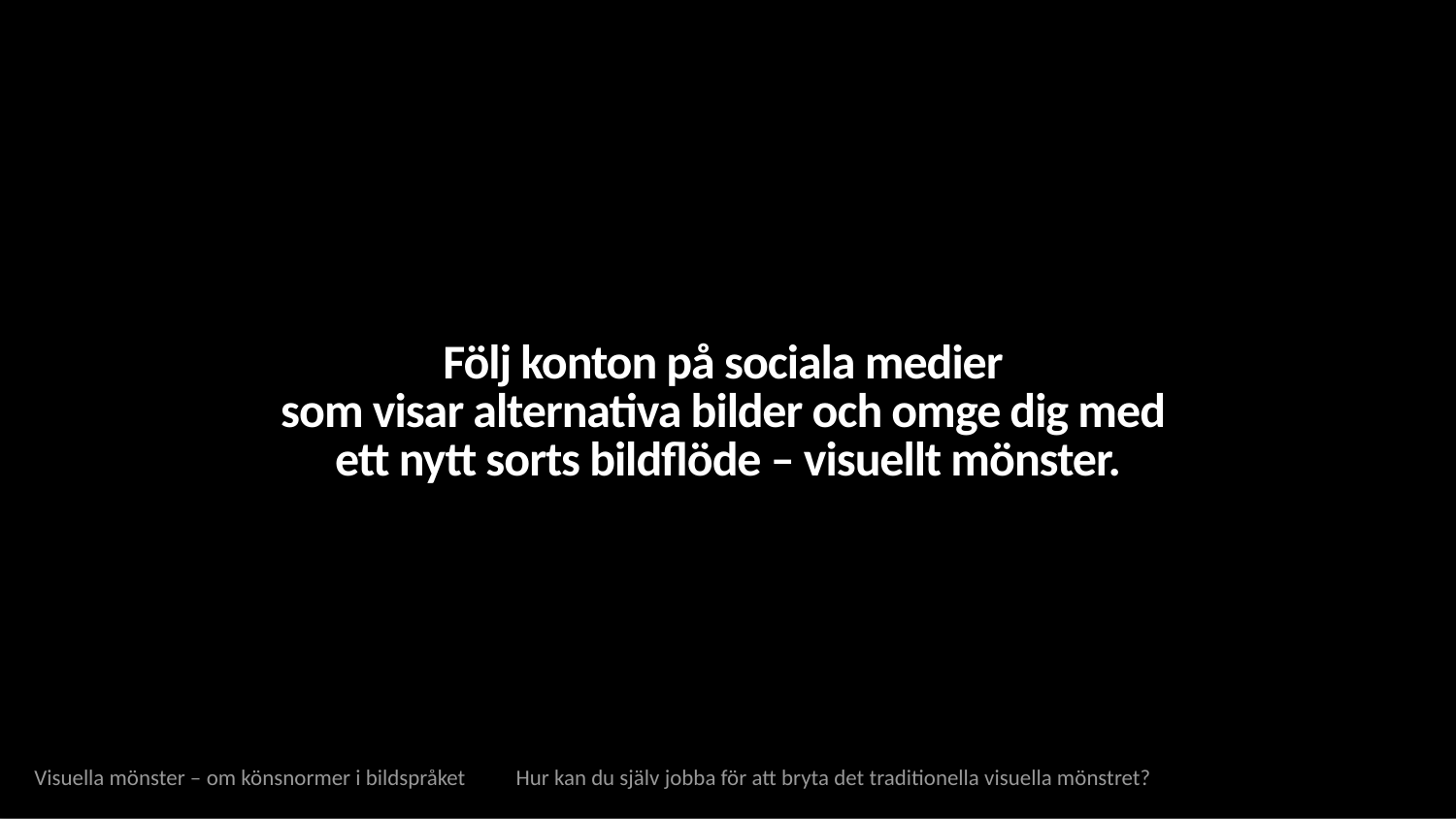

📱
Följ konton på sociala medier
som visar alternativa bilder och omge dig med
ett nytt sorts bildflöde – visuellt mönster.
Visuella mönster – om könsnormer i bildspråket          Hur kan du själv jobba för att bryta det traditionella visuella mönstret?